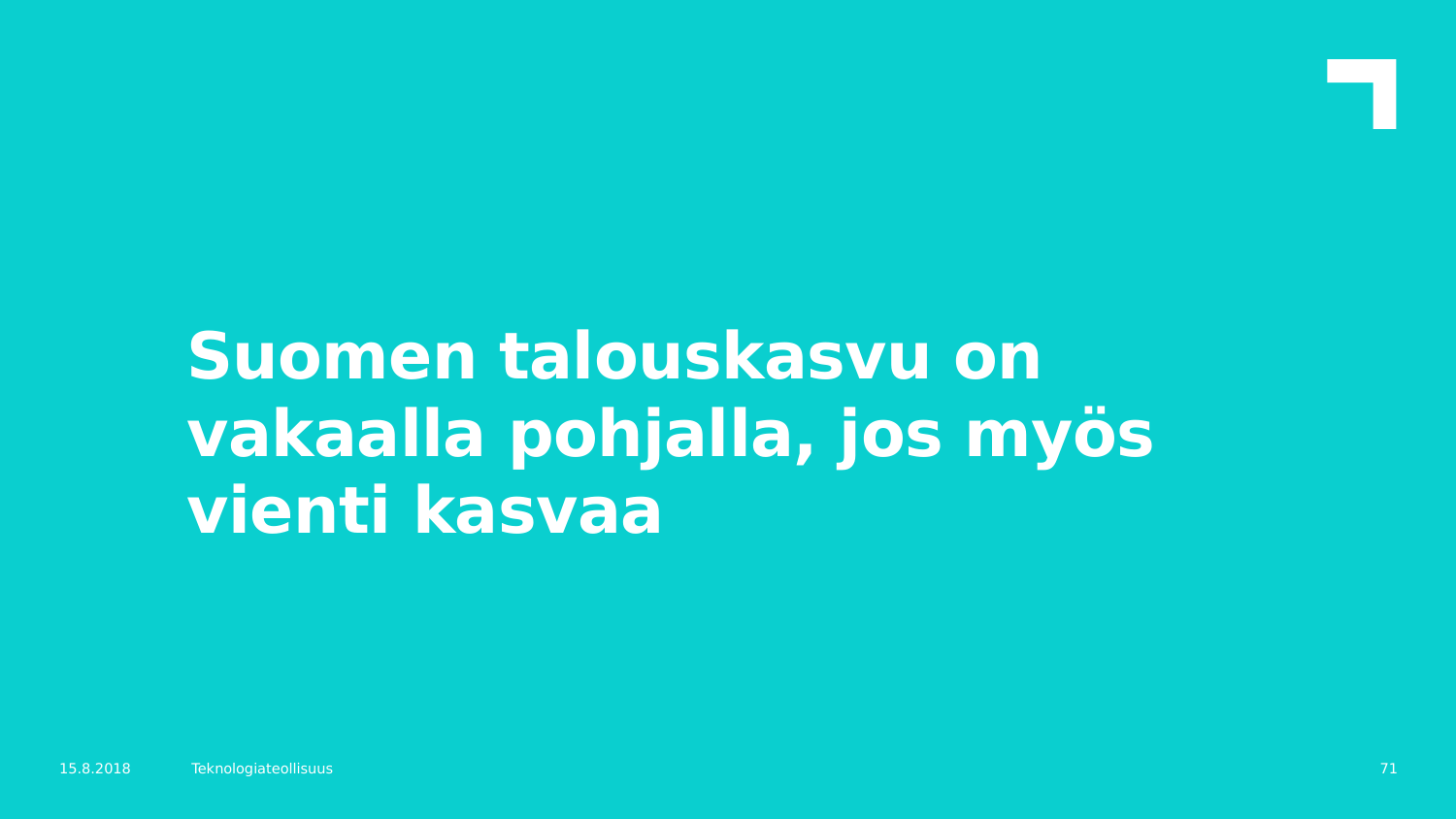

Suomen talouskasvu on vakaalla pohjalla, jos myös vienti kasvaa
15.8.2018
Teknologiateollisuus
71